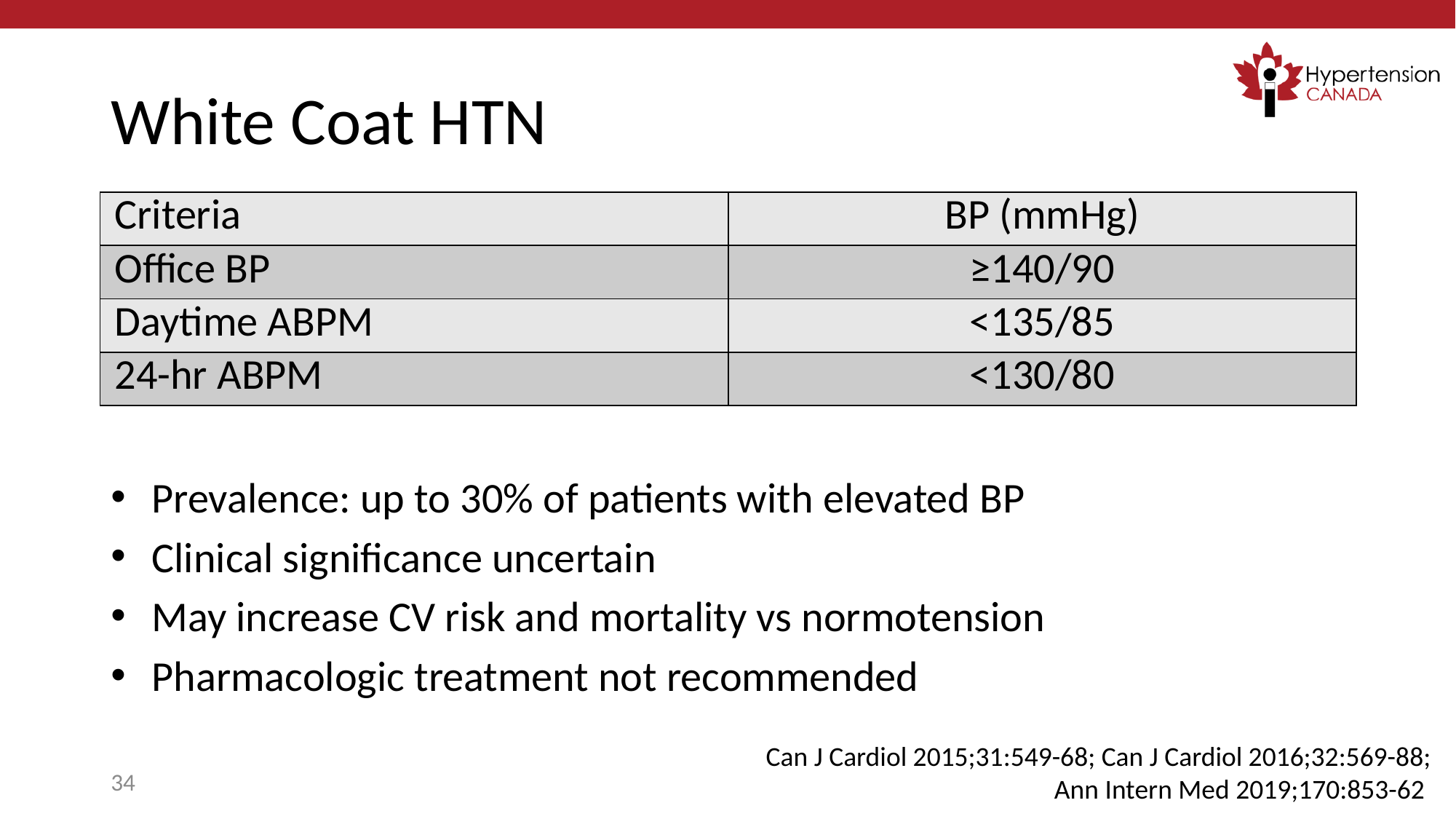

# White Coat HTN
| Criteria | BP (mmHg) |
| --- | --- |
| Office BP | ≥140/90 |
| Daytime ABPM | <135/85 |
| 24-hr ABPM | <130/80 |
Prevalence: up to 30% of patients with elevated BP
Clinical significance uncertain
May increase CV risk and mortality vs normotension
Pharmacologic treatment not recommended
Can J Cardiol 2015;31:549-68; Can J Cardiol 2016;32:569-88;
Ann Intern Med 2019;170:853-62
34